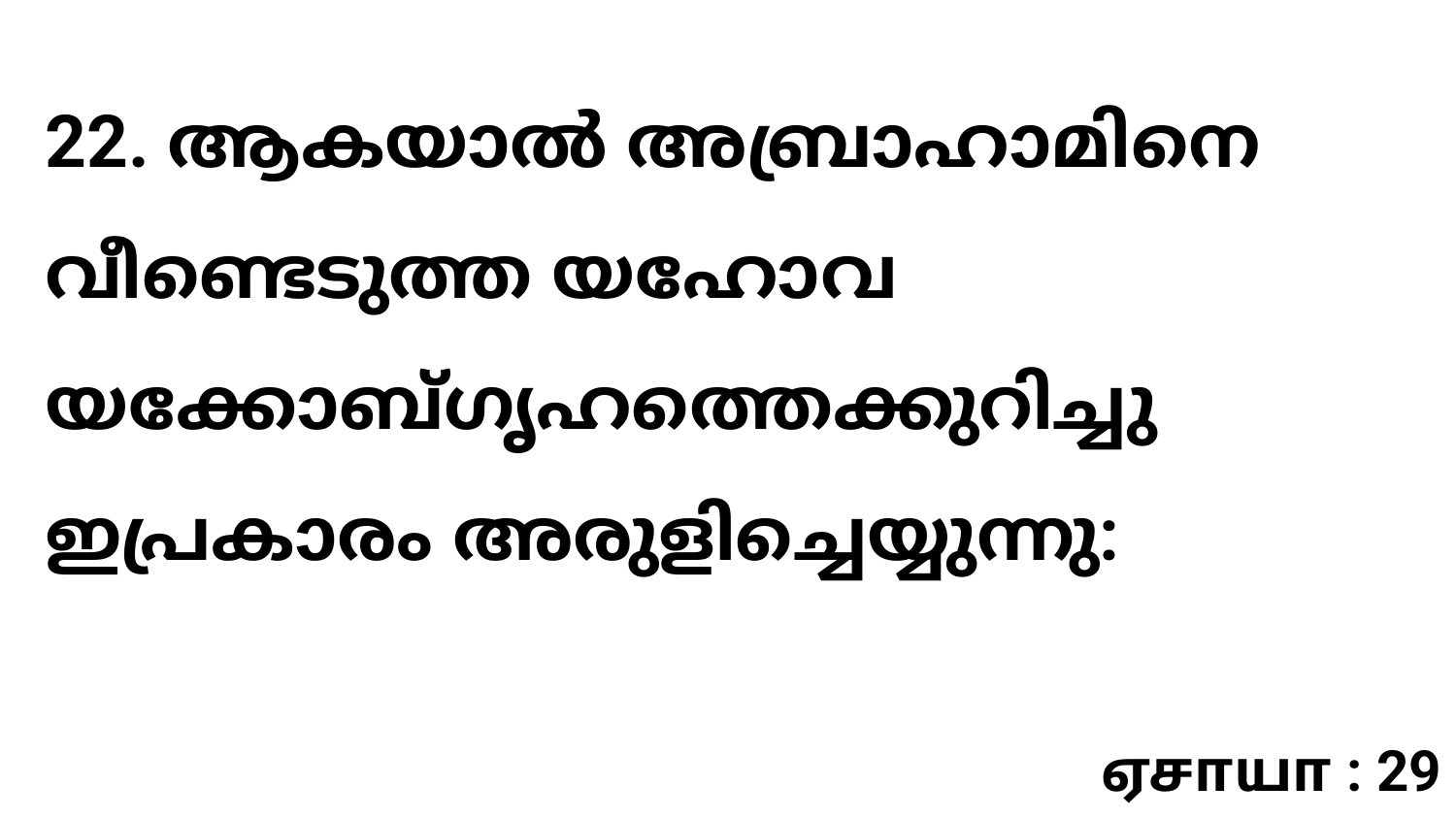

22. ആകയാൽ അബ്രാഹാമിനെ വീണ്ടെടുത്ത യഹോവ യക്കോബ്ഗൃഹത്തെക്കുറിച്ചു ഇപ്രകാരം അരുളിച്ചെയ്യുന്നു:
ஏசாயா : 29